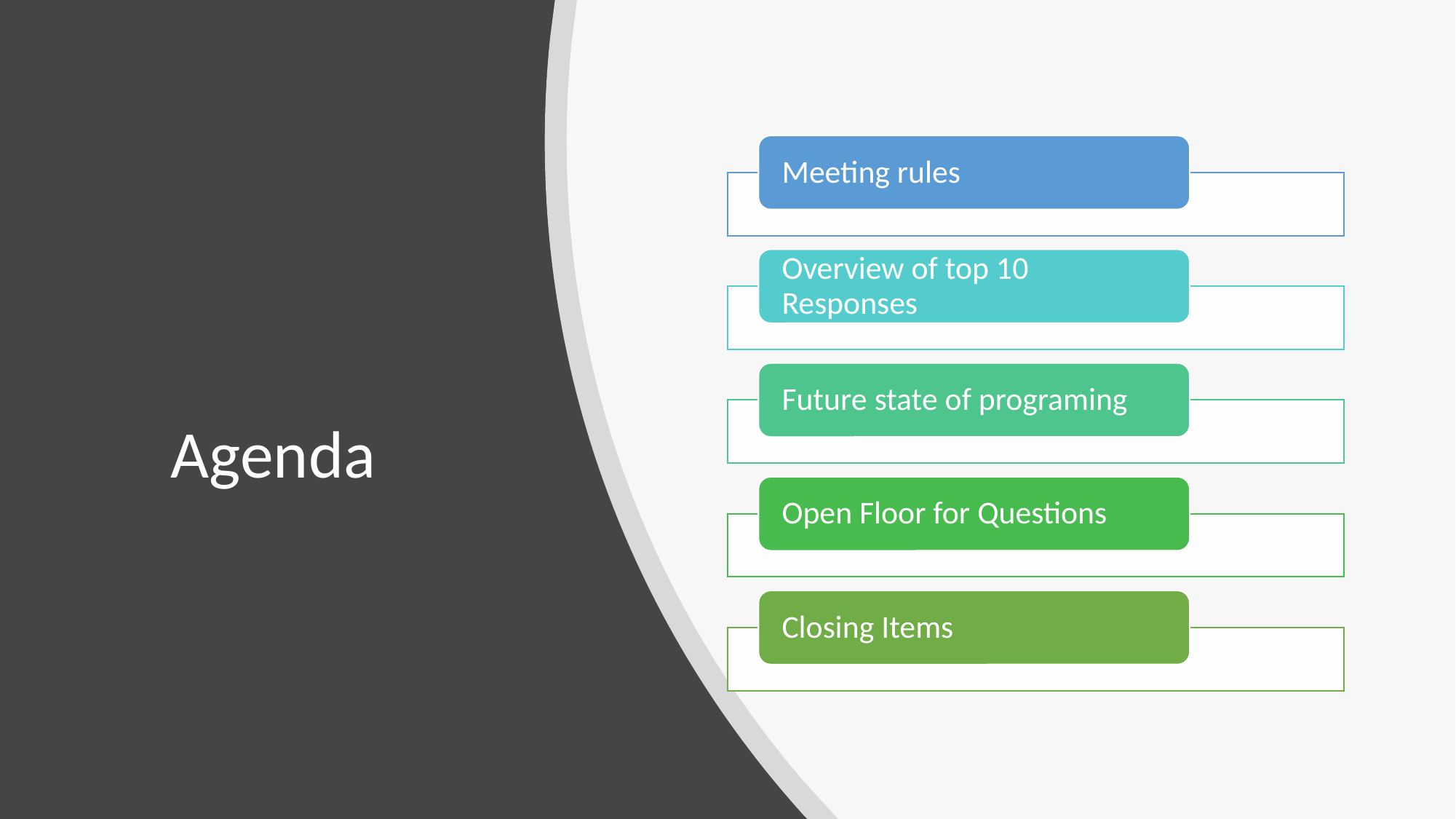

Meeting rules
Overview of top 10 Responses
Future state of programing
Open Floor for Questions
Closing Items
# Agenda